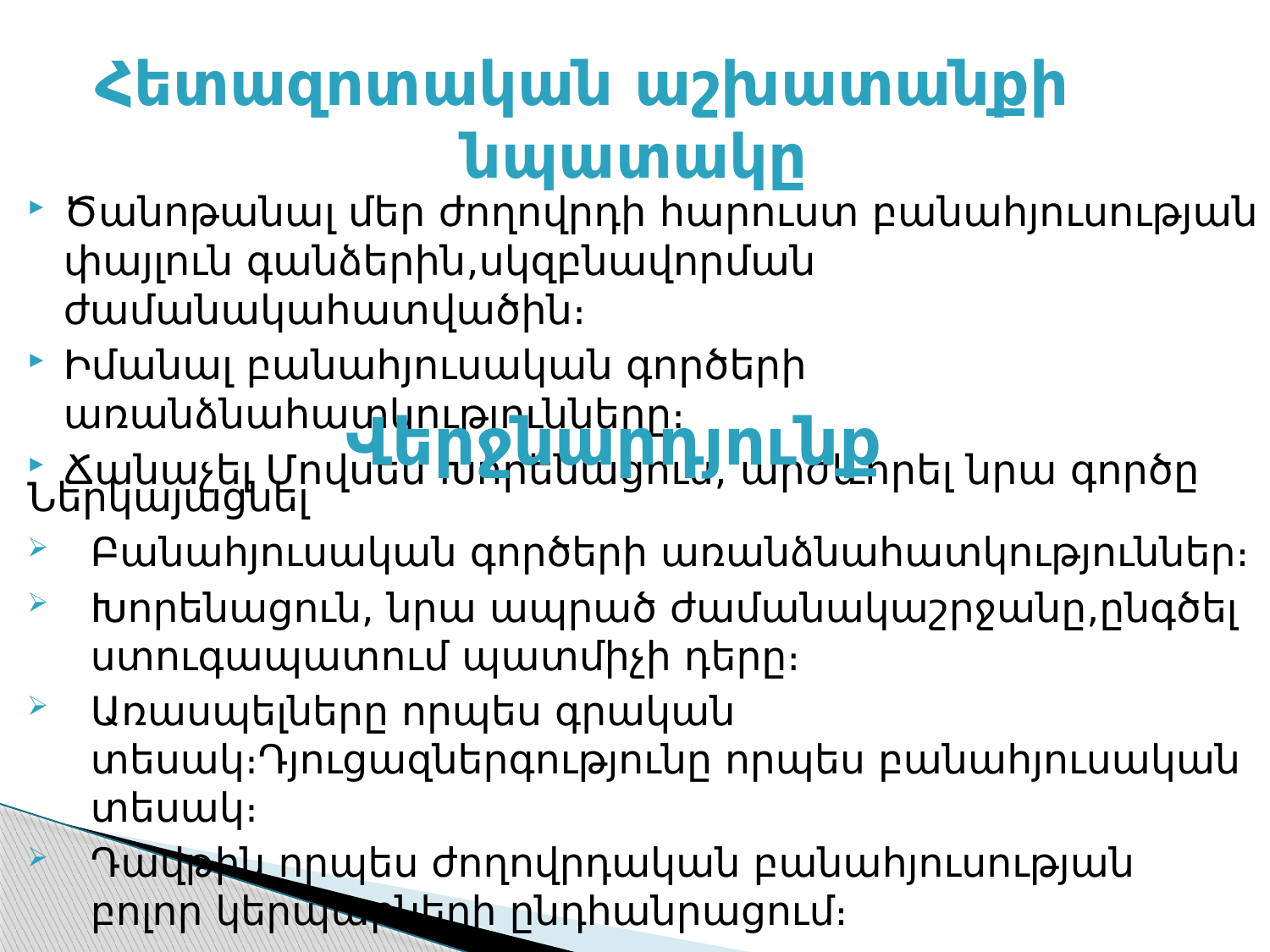

# Հետազոտական աշխատանքի      նպատակը
Ծանոթանալ մեր ժողովրդի հարուստ բանահյուսության փայլուն գանձերին,սկզբնավորման ժամանակահատվածին։
Իմանալ բանահյուսական գործերի առանձնահատկությունները։
Ճանաչել Մովսես Խորենացուն, արժևորել նրա գործը
Վերջնարդյունք
Ներկայացնել
Բանահյուսական գործերի առանձնահատկություններ։
Խորենացուն, նրա ապրած ժամանակաշրջանը,ընգծել ստուգապատում պատմիչի դերը։
Առասպելները որպես գրական տեսակ։Դյուցազներգությունը որպես բանահյուսական տեսակ։
Դավթին որպես ժողովրդական բանահյուսության բոլոր կերպարների ընդհանրացում։